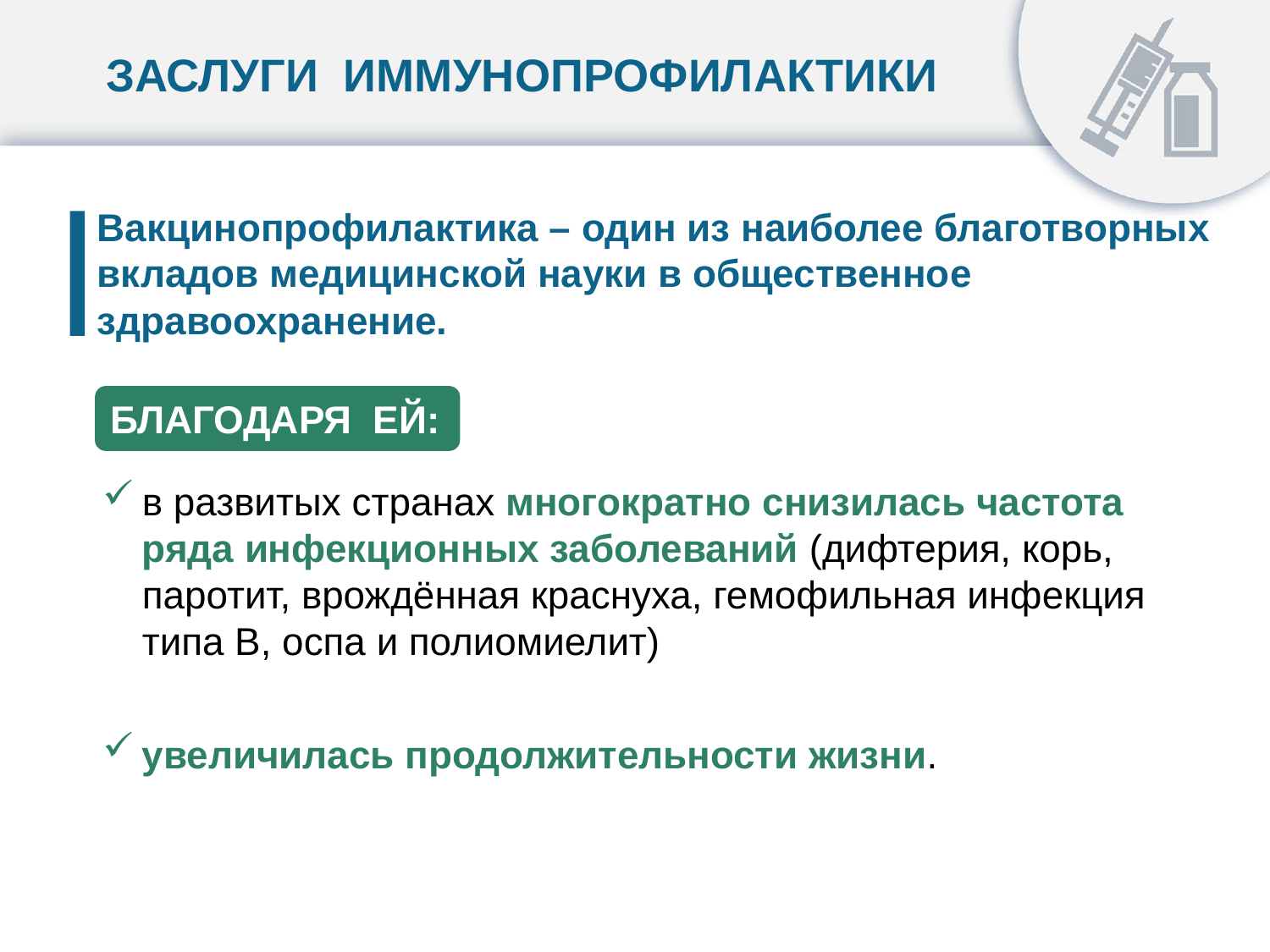

# ЗАСЛУГИ  ИММУНОПРОФИЛАКТИКИ
Вакцинопрофилактика – один из наиболее благотворных вкладов медицинской науки в общественное здравоохранение.

БЛАГОДАРЯ  ЕЙ:
в развитых странах многократно снизилась частота ряда инфекционных заболеваний (дифтерия, корь, паротит, врождённая краснуха, гемофильная инфекция типа В, оспа и полиомиелит)

увеличилась продолжительности жизни.